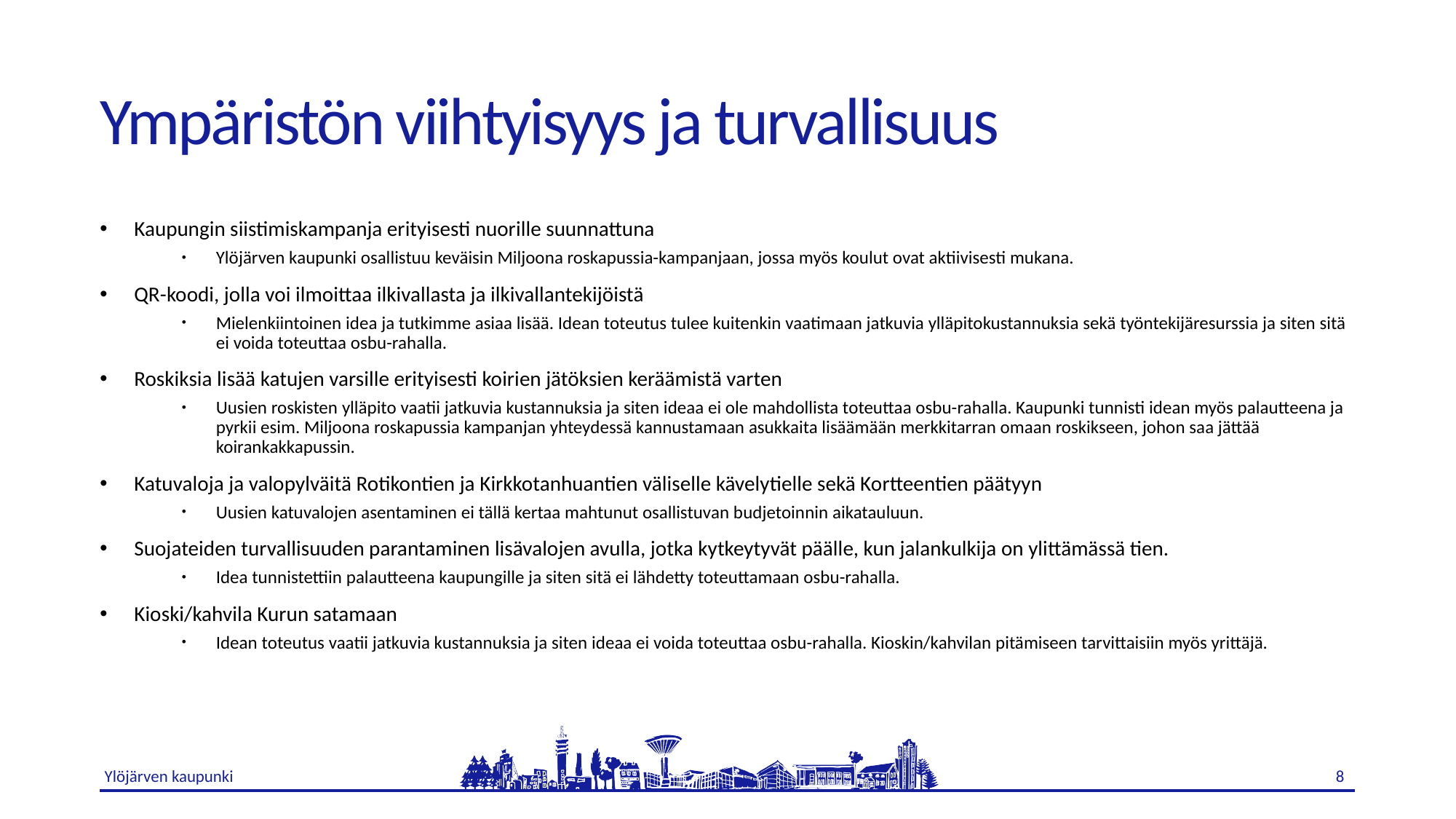

# Ympäristön viihtyisyys ja turvallisuus
Kaupungin siistimiskampanja erityisesti nuorille suunnattuna
Ylöjärven kaupunki osallistuu keväisin Miljoona roskapussia-kampanjaan, jossa myös koulut ovat aktiivisesti mukana.
QR-koodi, jolla voi ilmoittaa ilkivallasta ja ilkivallantekijöistä
Mielenkiintoinen idea ja tutkimme asiaa lisää. Idean toteutus tulee kuitenkin vaatimaan jatkuvia ylläpitokustannuksia sekä työntekijäresurssia ja siten sitä ei voida toteuttaa osbu-rahalla.
Roskiksia lisää katujen varsille erityisesti koirien jätöksien keräämistä varten
Uusien roskisten ylläpito vaatii jatkuvia kustannuksia ja siten ideaa ei ole mahdollista toteuttaa osbu-rahalla. Kaupunki tunnisti idean myös palautteena ja pyrkii esim. Miljoona roskapussia kampanjan yhteydessä kannustamaan asukkaita lisäämään merkkitarran omaan roskikseen, johon saa jättää koirankakkapussin.
Katuvaloja ja valopylväitä Rotikontien ja Kirkkotanhuantien väliselle kävelytielle sekä Kortteentien päätyyn
Uusien katuvalojen asentaminen ei tällä kertaa mahtunut osallistuvan budjetoinnin aikatauluun.
Suojateiden turvallisuuden parantaminen lisävalojen avulla, jotka kytkeytyvät päälle, kun jalankulkija on ylittämässä tien.
Idea tunnistettiin palautteena kaupungille ja siten sitä ei lähdetty toteuttamaan osbu-rahalla.
Kioski/kahvila Kurun satamaan
Idean toteutus vaatii jatkuvia kustannuksia ja siten ideaa ei voida toteuttaa osbu-rahalla. Kioskin/kahvilan pitämiseen tarvittaisiin myös yrittäjä.

8